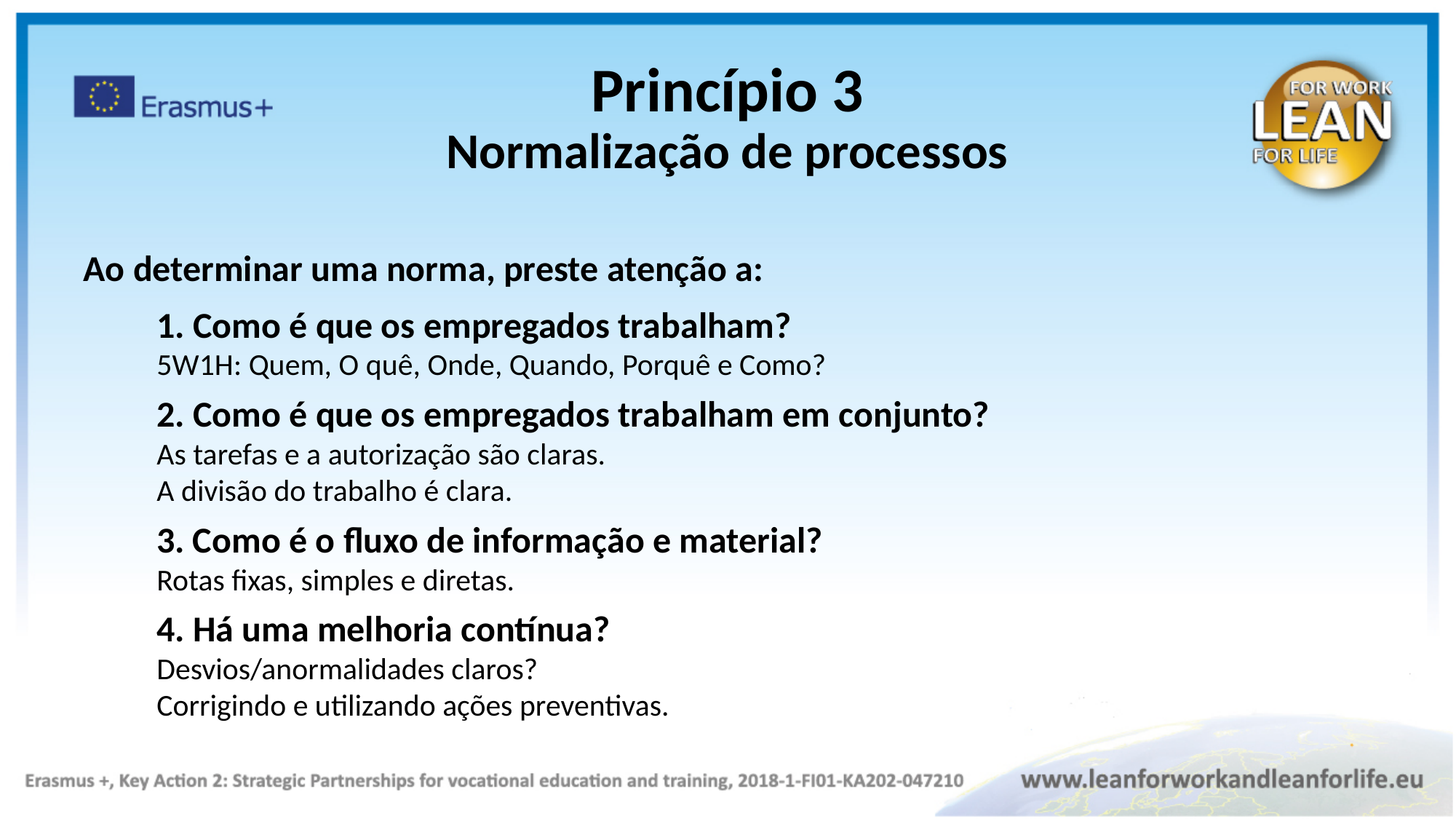

Princípio 3
Normalização de processos
Ao determinar uma norma, preste atenção a:
1. Como é que os empregados trabalham?
5W1H: Quem, O quê, Onde, Quando, Porquê e Como?
2. Como é que os empregados trabalham em conjunto?
As tarefas e a autorização são claras.
A divisão do trabalho é clara.
3. Como é o fluxo de informação e material?
Rotas fixas, simples e diretas.
4. Há uma melhoria contínua?
Desvios/anormalidades claros?
Corrigindo e utilizando ações preventivas.